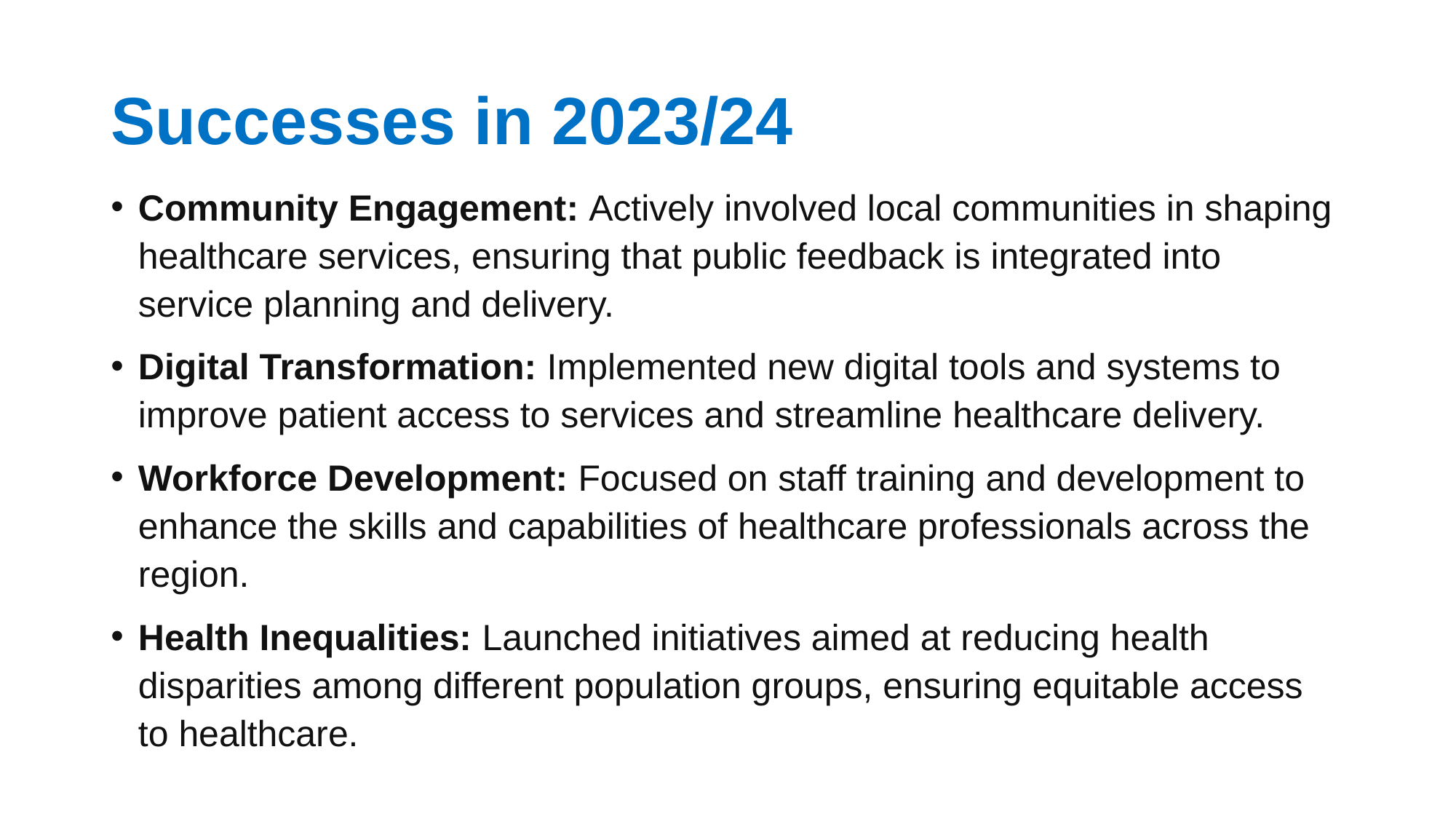

# Successes in 2023/24
Community Engagement: Actively involved local communities in shaping healthcare services, ensuring that public feedback is integrated into service planning and delivery.
Digital Transformation: Implemented new digital tools and systems to improve patient access to services and streamline healthcare delivery.
Workforce Development: Focused on staff training and development to enhance the skills and capabilities of healthcare professionals across the region.
Health Inequalities: Launched initiatives aimed at reducing health disparities among different population groups, ensuring equitable access to healthcare.